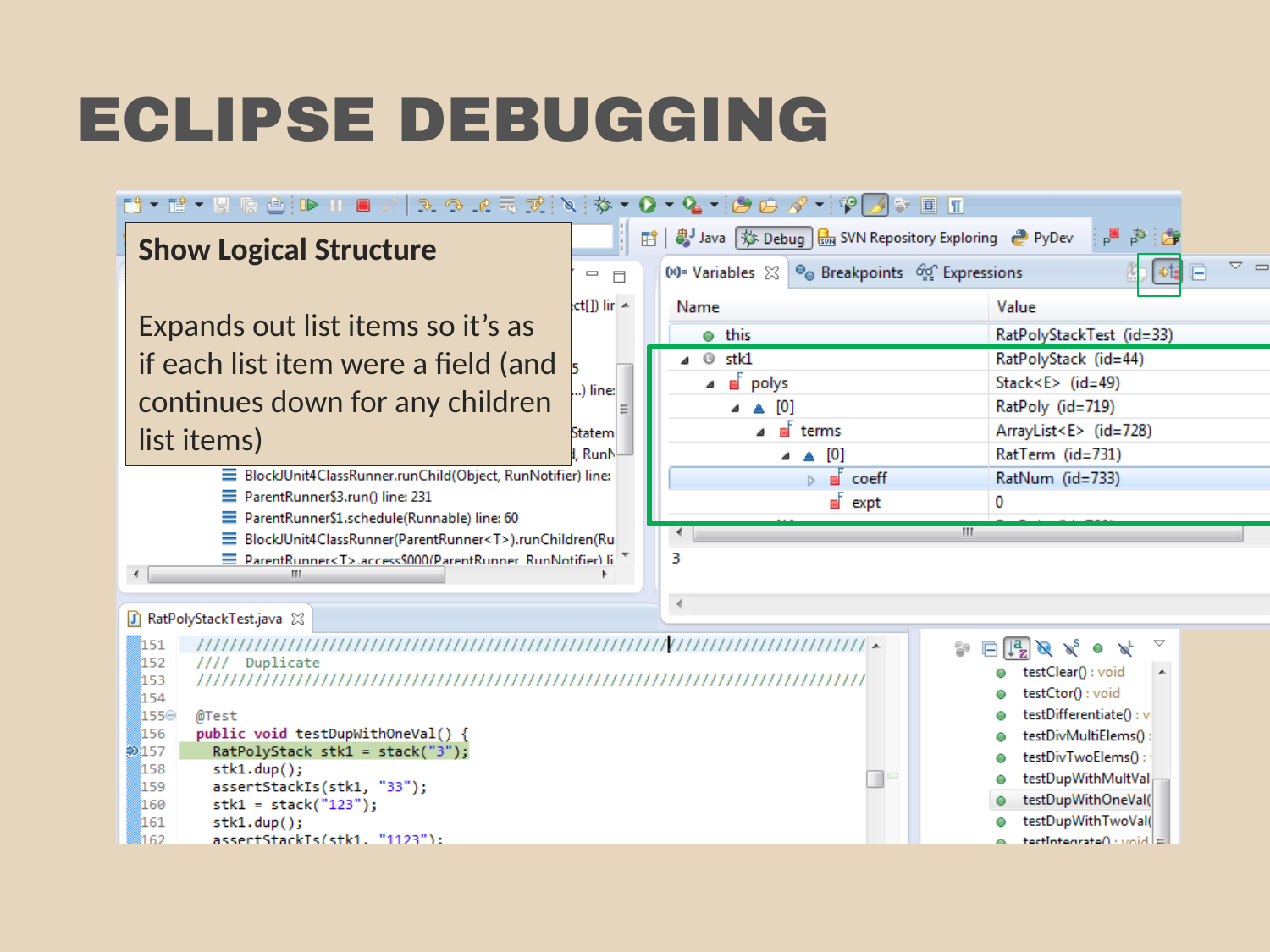

# ECLIPSE DEBUGGING

Show Logical Structure

Expands out list items so it’s as if each list item were a field (and continues down for any children list items)